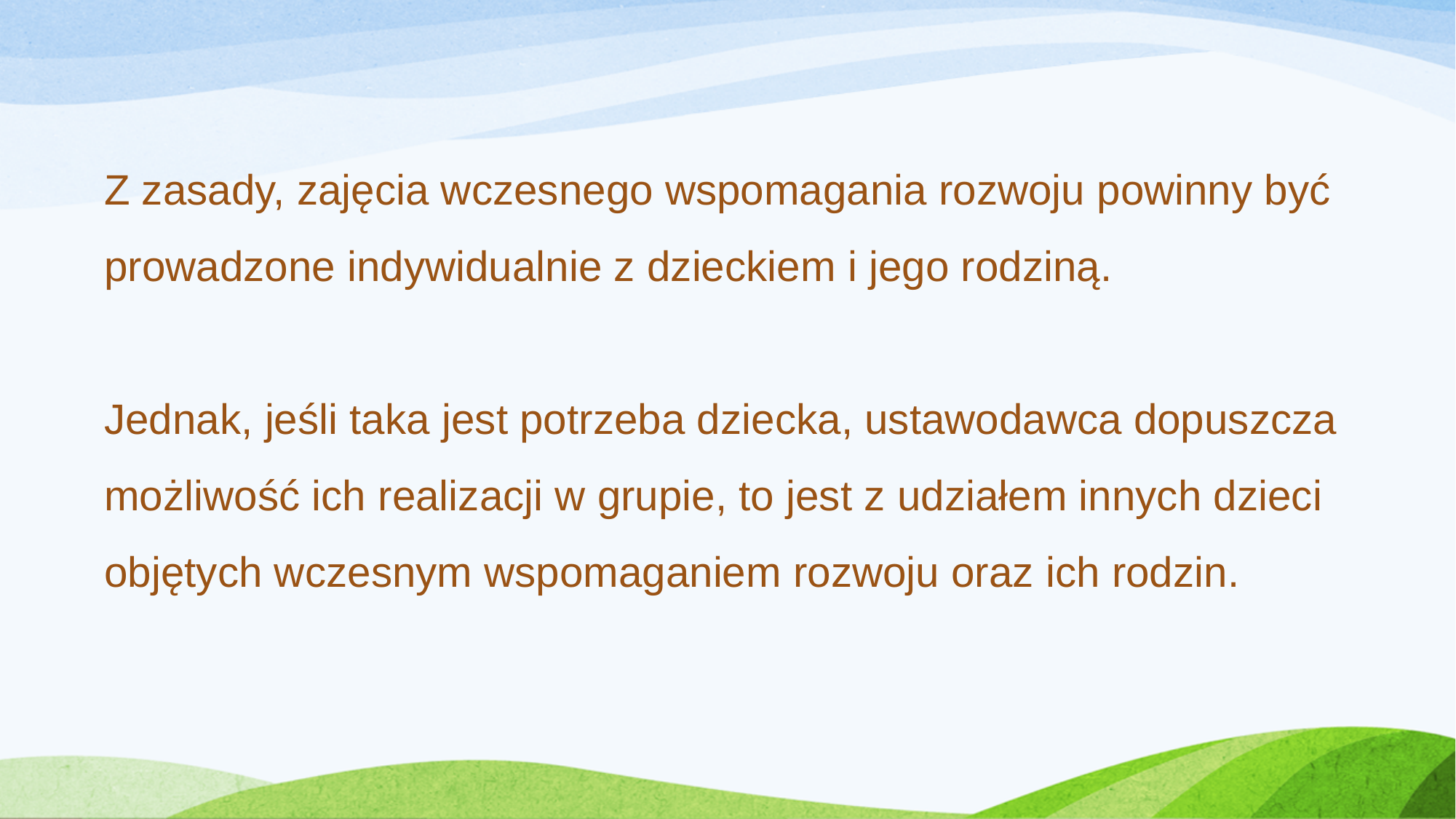

Z zasady, zajęcia wczesnego wspomagania rozwoju powinny być prowadzone indywidualnie z dzieckiem i jego rodziną.

Jednak, jeśli taka jest potrzeba dziecka, ustawodawca dopuszcza możliwość ich realizacji w grupie, to jest z udziałem innych dzieci objętych wczesnym wspomaganiem rozwoju oraz ich rodzin.